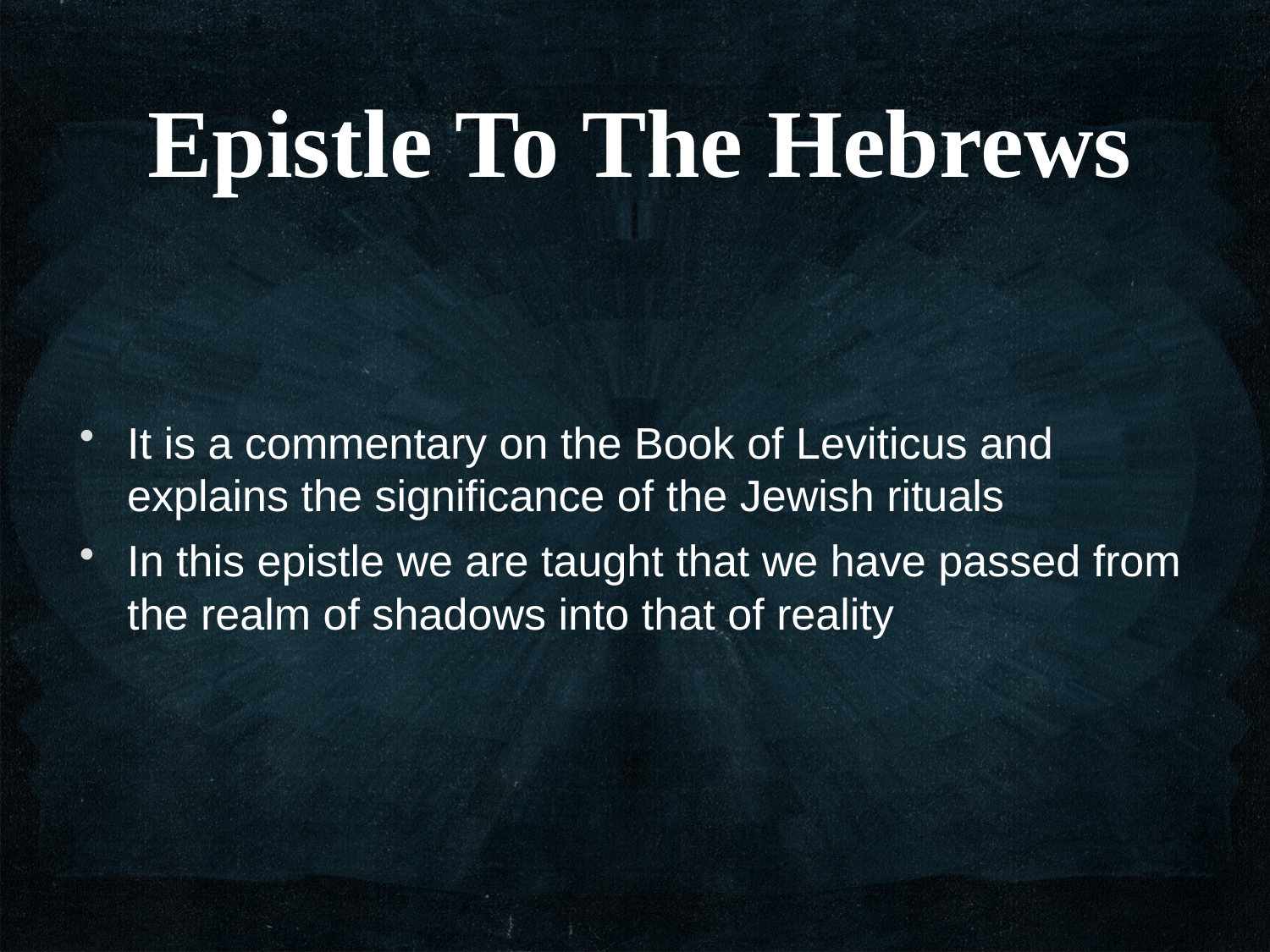

Epistle To The Hebrews
It is a commentary on the Book of Leviticus and explains the significance of the Jewish rituals
In this epistle we are taught that we have passed from the realm of shadows into that of reality